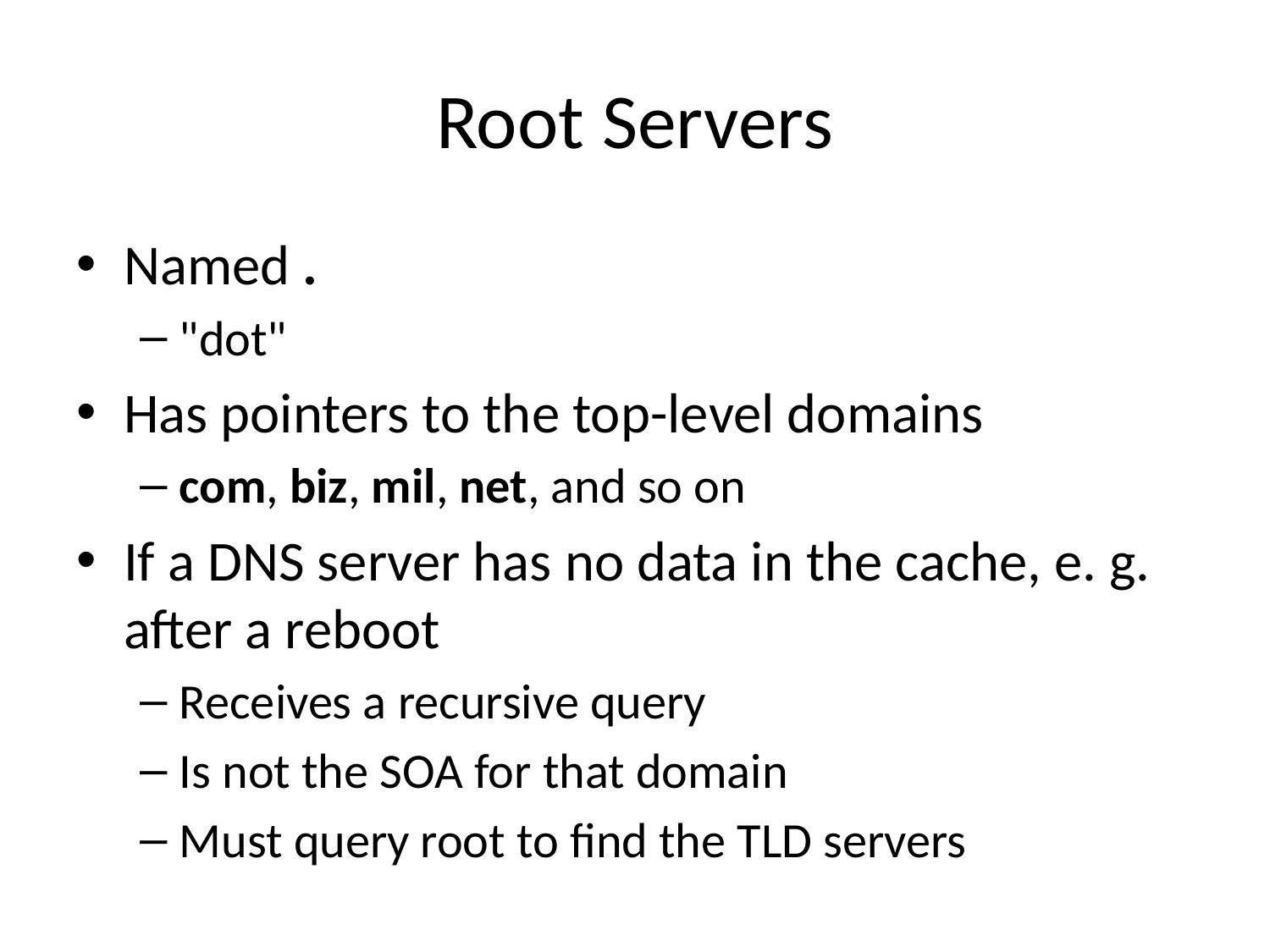

# Root Servers
Named .
"dot"
Has pointers to the top-level domains
com, biz, mil, net, and so on
If a DNS server has no data in the cache, e. g. after a reboot
Receives a recursive query
Is not the SOA for that domain
Must query root to find the TLD servers